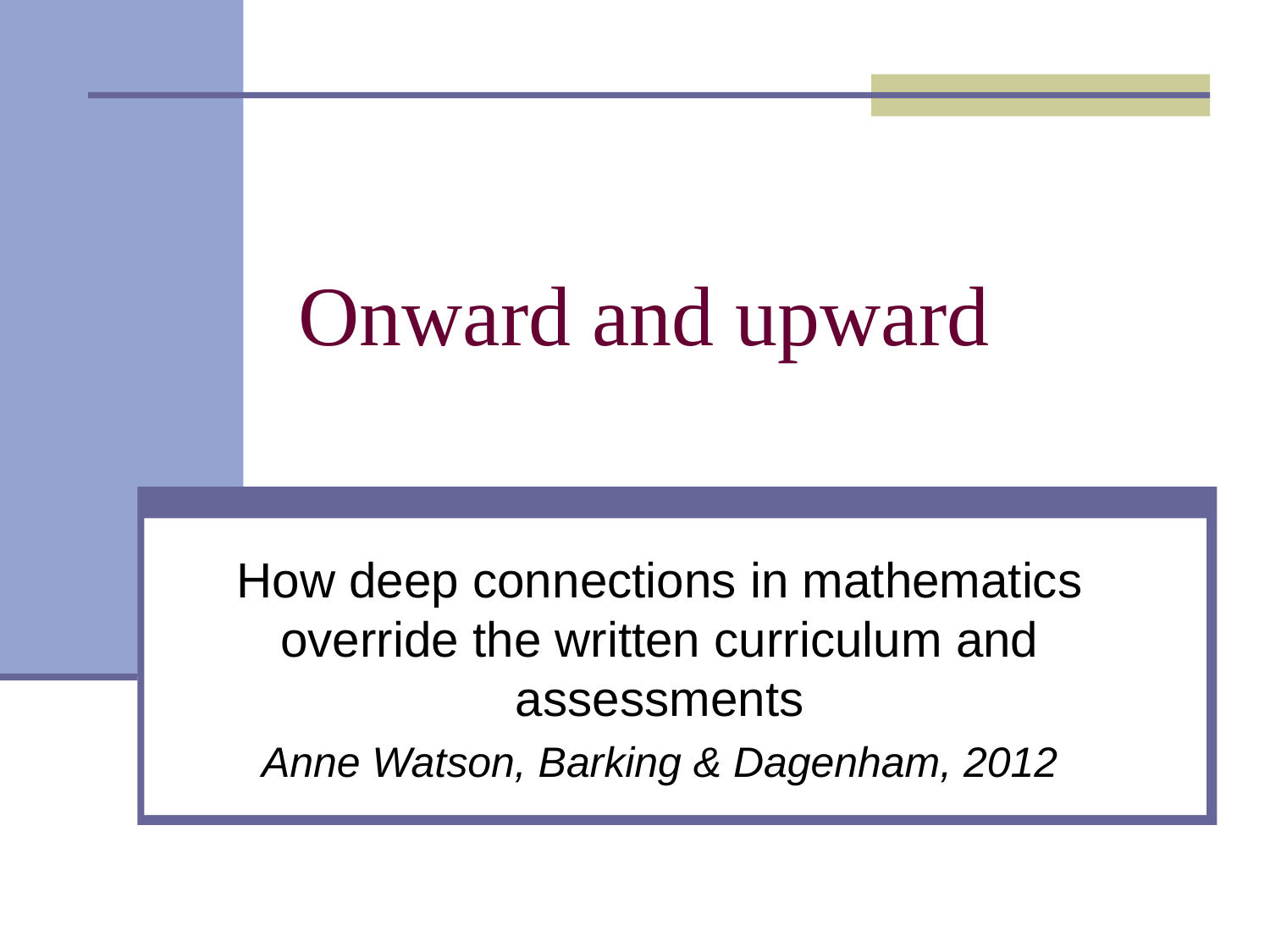

# Onward and upward
How deep connections in mathematics override the written curriculum and assessments
Anne Watson, Barking & Dagenham, 2012